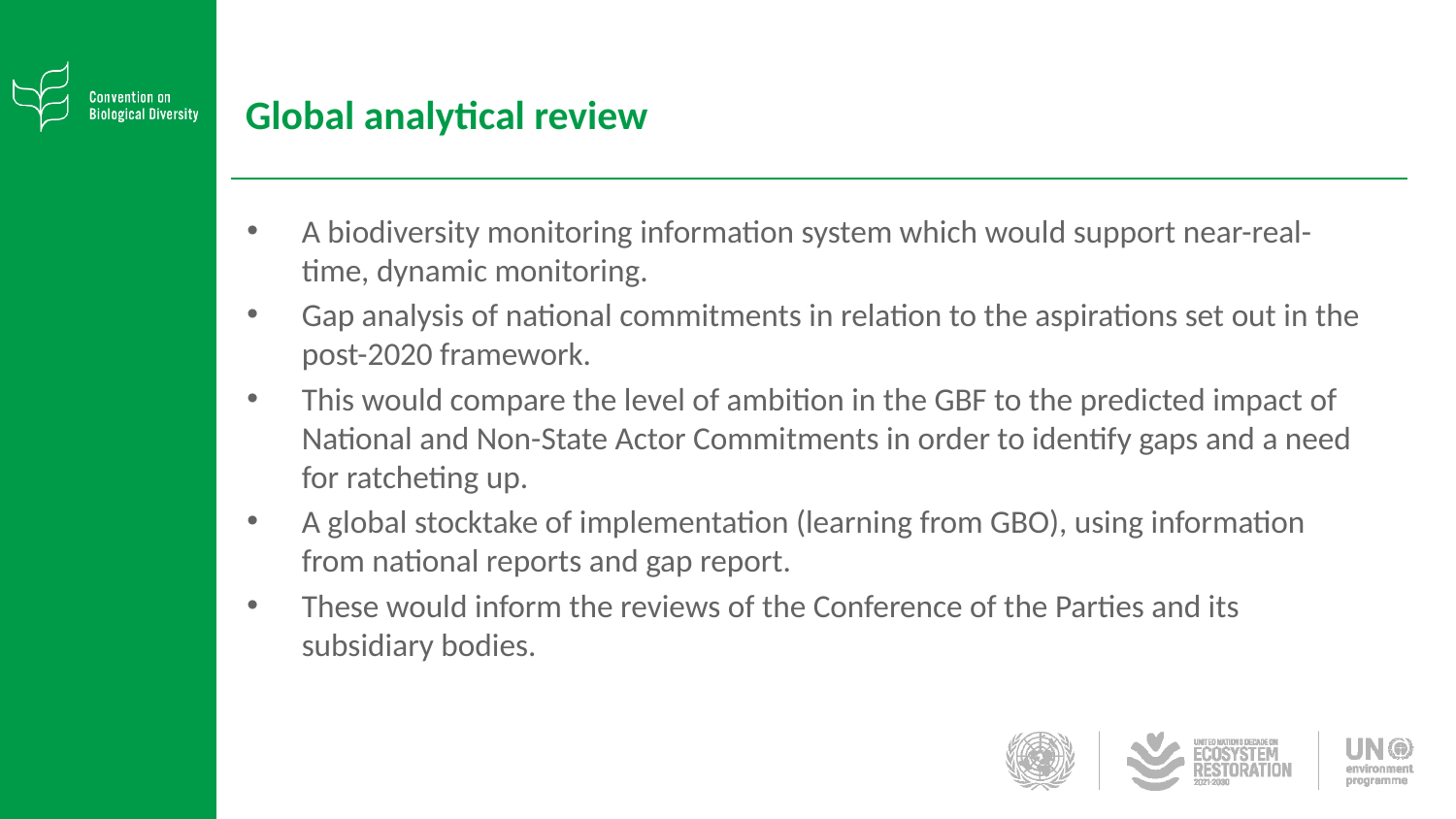

# Global analytical review
A biodiversity monitoring information system which would support near-real-time, dynamic monitoring.
Gap analysis of national commitments in relation to the aspirations set out in the post-2020 framework.
This would compare the level of ambition in the GBF to the predicted impact of National and Non-State Actor Commitments in order to identify gaps and a need for ratcheting up.
A global stocktake of implementation (learning from GBO), using information from national reports and gap report.
These would inform the reviews of the Conference of the Parties and its subsidiary bodies.